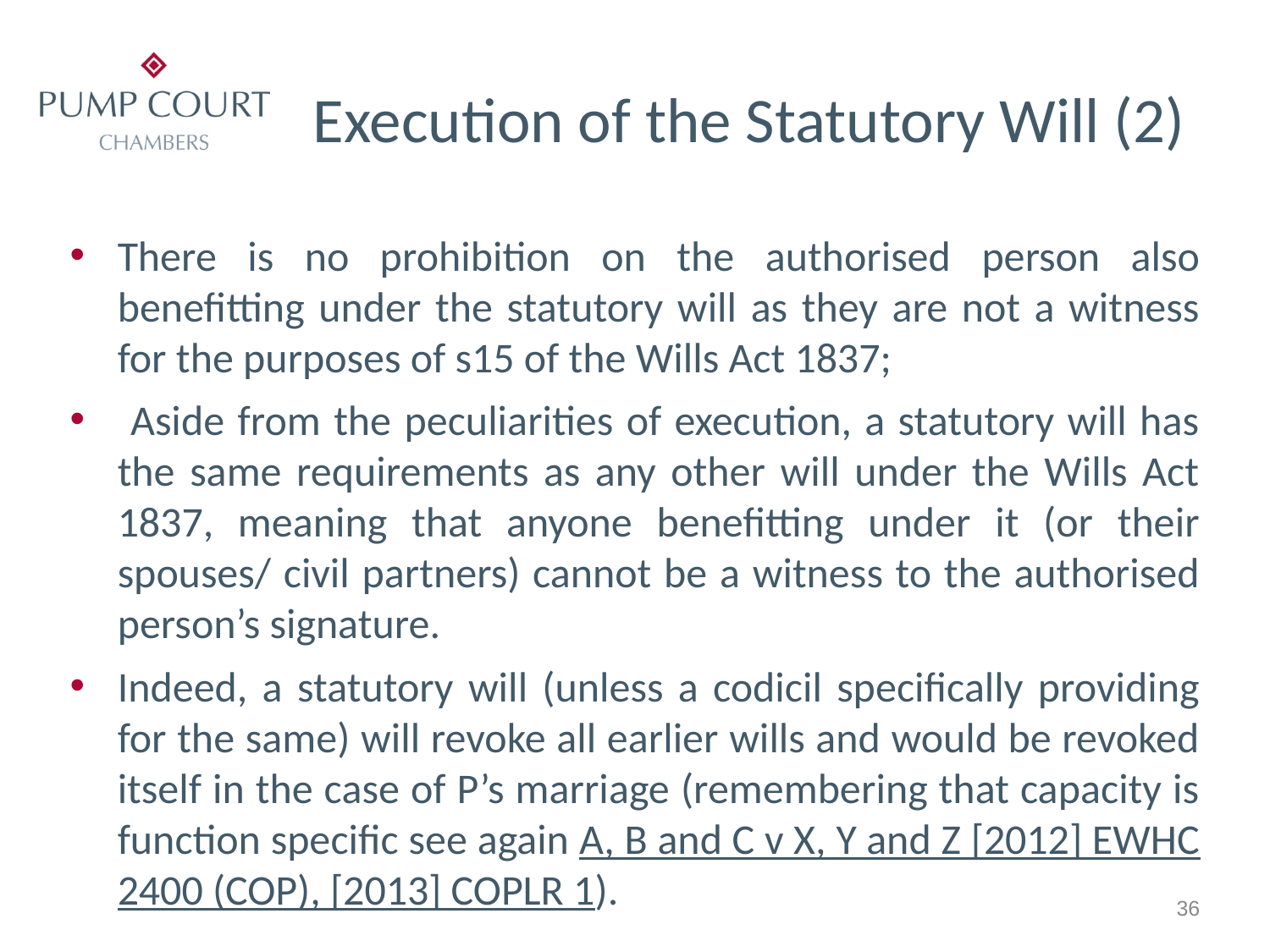

# Execution of the Statutory Will (2)
There is no prohibition on the authorised person also benefitting under the statutory will as they are not a witness for the purposes of s15 of the Wills Act 1837;
 Aside from the peculiarities of execution, a statutory will has the same requirements as any other will under the Wills Act 1837, meaning that anyone benefitting under it (or their spouses/ civil partners) cannot be a witness to the authorised person’s signature.
Indeed, a statutory will (unless a codicil specifically providing for the same) will revoke all earlier wills and would be revoked itself in the case of P’s marriage (remembering that capacity is function specific see again A, B and C v X, Y and Z [2012] EWHC 2400 (COP), [2013] COPLR 1).
36